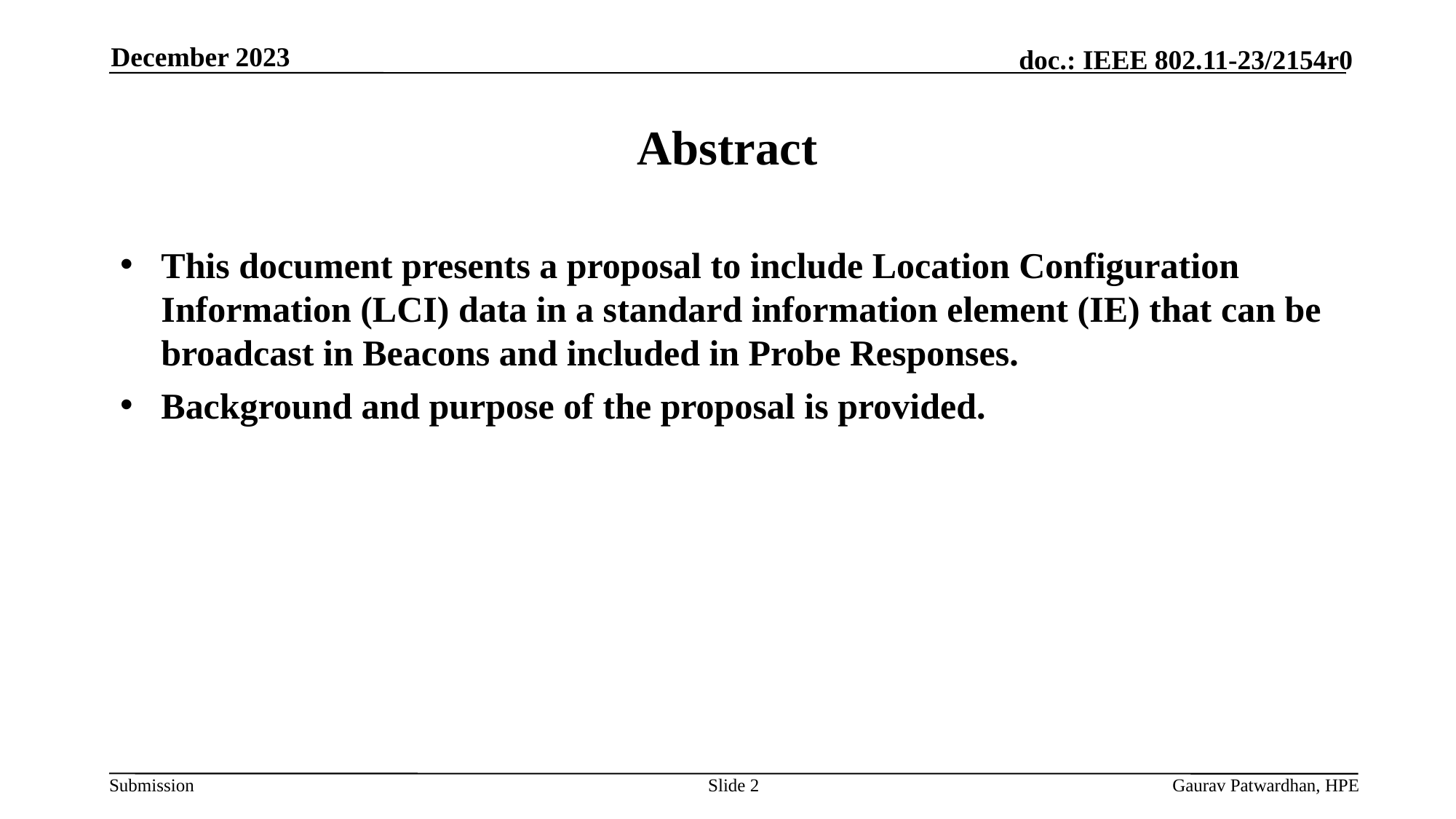

December 2023
# Abstract
This document presents a proposal to include Location Configuration Information (LCI) data in a standard information element (IE) that can be broadcast in Beacons and included in Probe Responses.
Background and purpose of the proposal is provided.

Slide 2
Gaurav Patwardhan, HPE